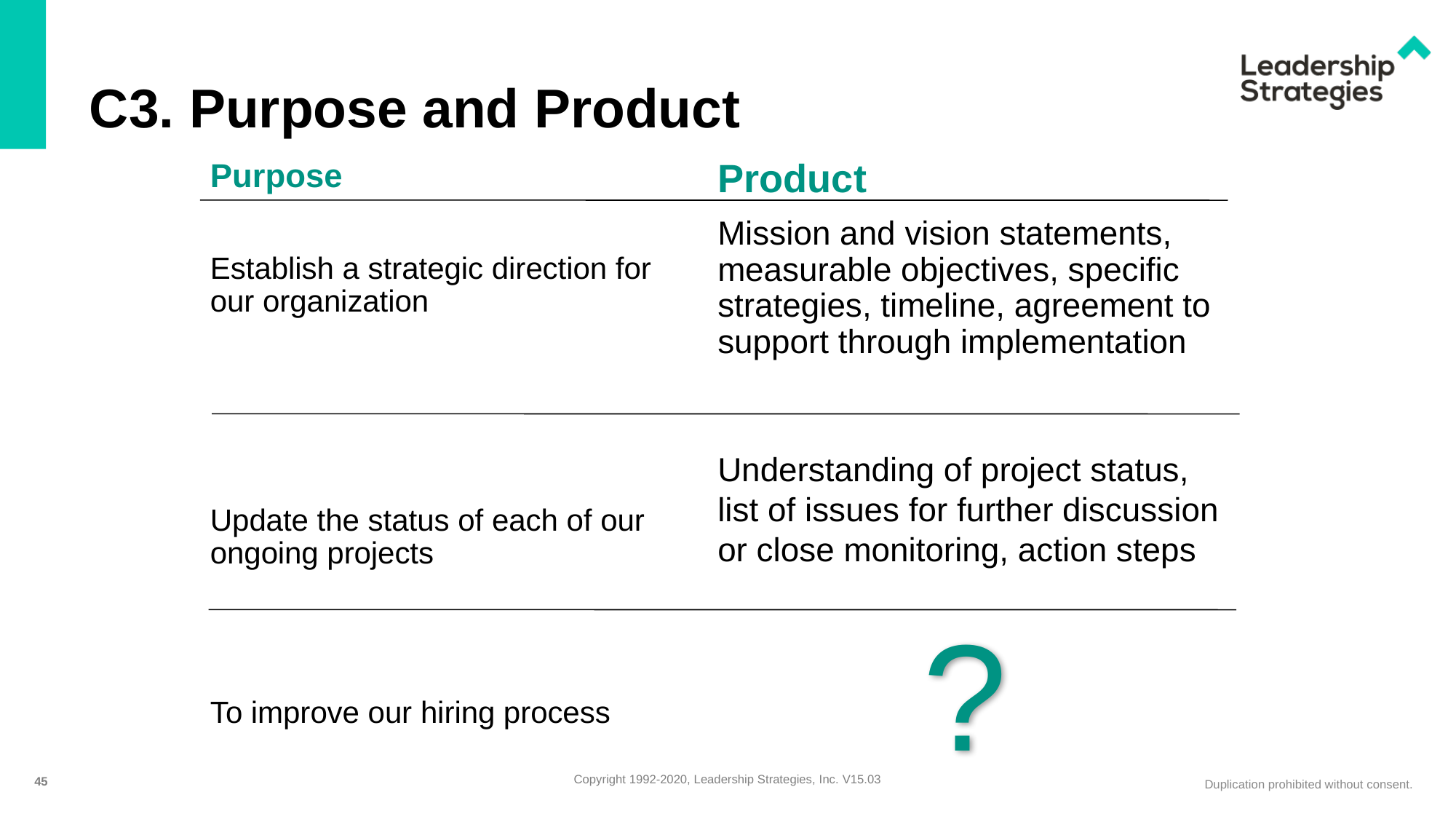

# C3. Purpose and Product
Purpose

Establish a strategic direction for our organization

Update the status of each of our ongoing projects

To improve our hiring process
Product
Mission and vision statements, measurable objectives, specific strategies, timeline, agreement to support through implementation

Understanding of project status, list of issues for further discussion or close monitoring, action steps

?

45
Copyright 1992-2020, Leadership Strategies, Inc. V15.03